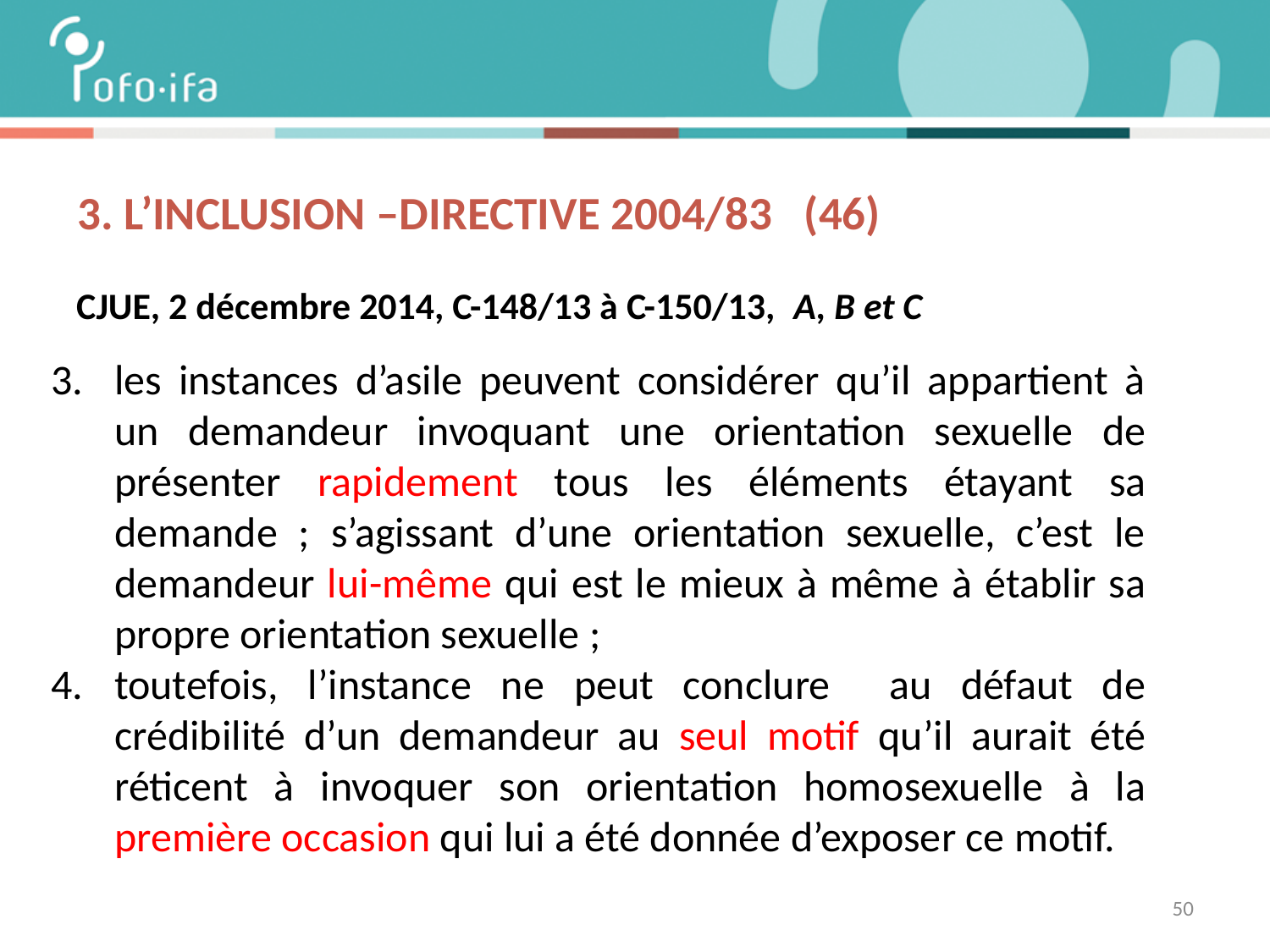

# 3. L’inclusion –DIRECTIVE 2004/83   (46)
CJUE, 2 décembre 2014, C-148/13 à C-150/13,  A, B et C

les instances d’asile peuvent considérer qu’il appartient à un demandeur invoquant une orientation sexuelle de présenter rapidement tous les éléments étayant sa demande ; s’agissant d’une orientation sexuelle, c’est le demandeur lui-même qui est le mieux à même à établir sa propre orientation sexuelle ;
toutefois, l’instance ne peut conclure  au défaut de crédibilité d’un demandeur au seul motif qu’il aurait été réticent à invoquer son orientation homosexuelle à la première occasion qui lui a été donnée d’exposer ce motif.
50